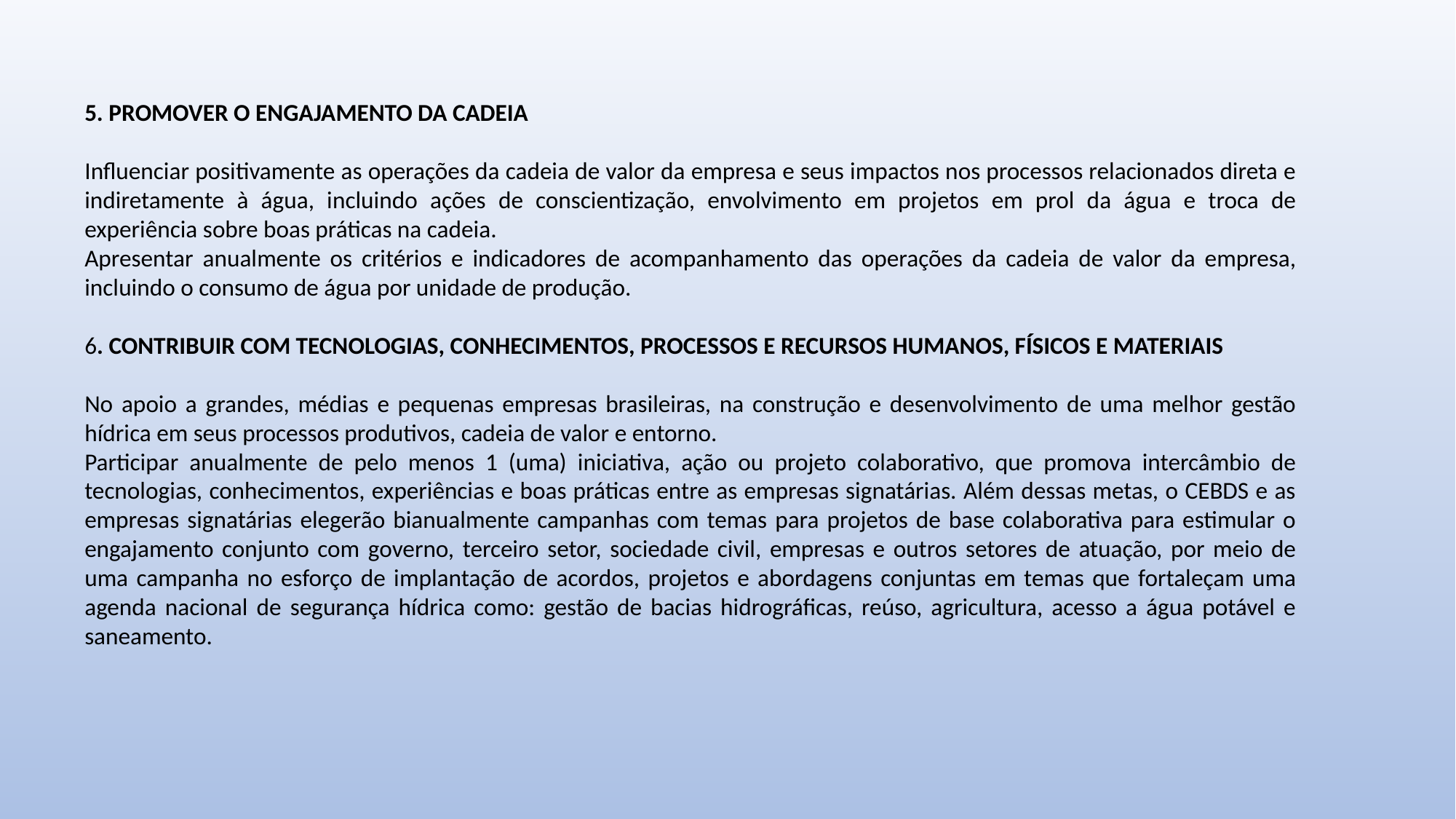

5. PROMOVER O ENGAJAMENTO DA CADEIA

Influenciar positivamente as operações da cadeia de valor da empresa e seus impactos nos processos relacionados direta e indiretamente à água, incluindo ações de conscientização, envolvimento em projetos em prol da água e troca de experiência sobre boas práticas na cadeia.
Apresentar anualmente os critérios e indicadores de acompanhamento das operações da cadeia de valor da empresa, incluindo o consumo de água por unidade de produção.

6. CONTRIBUIR COM TECNOLOGIAS, CONHECIMENTOS, PROCESSOS E RECURSOS HUMANOS, FÍSICOS E MATERIAIS

No apoio a grandes, médias e pequenas empresas brasileiras, na construção e desenvolvimento de uma melhor gestão hídrica em seus processos produtivos, cadeia de valor e entorno.
Participar anualmente de pelo menos 1 (uma) iniciativa, ação ou projeto colaborativo, que promova intercâmbio de tecnologias, conhecimentos, experiências e boas práticas entre as empresas signatárias. Além dessas metas, o CEBDS e as empresas signatárias elegerão bianualmente campanhas com temas para projetos de base colaborativa para estimular o engajamento conjunto com governo, terceiro setor, sociedade civil, empresas e outros setores de atuação, por meio de uma campanha no esforço de implantação de acordos, projetos e abordagens conjuntas em temas que fortaleçam uma agenda nacional de segurança hídrica como: gestão de bacias hidrográficas, reúso, agricultura, acesso a água potável e saneamento.